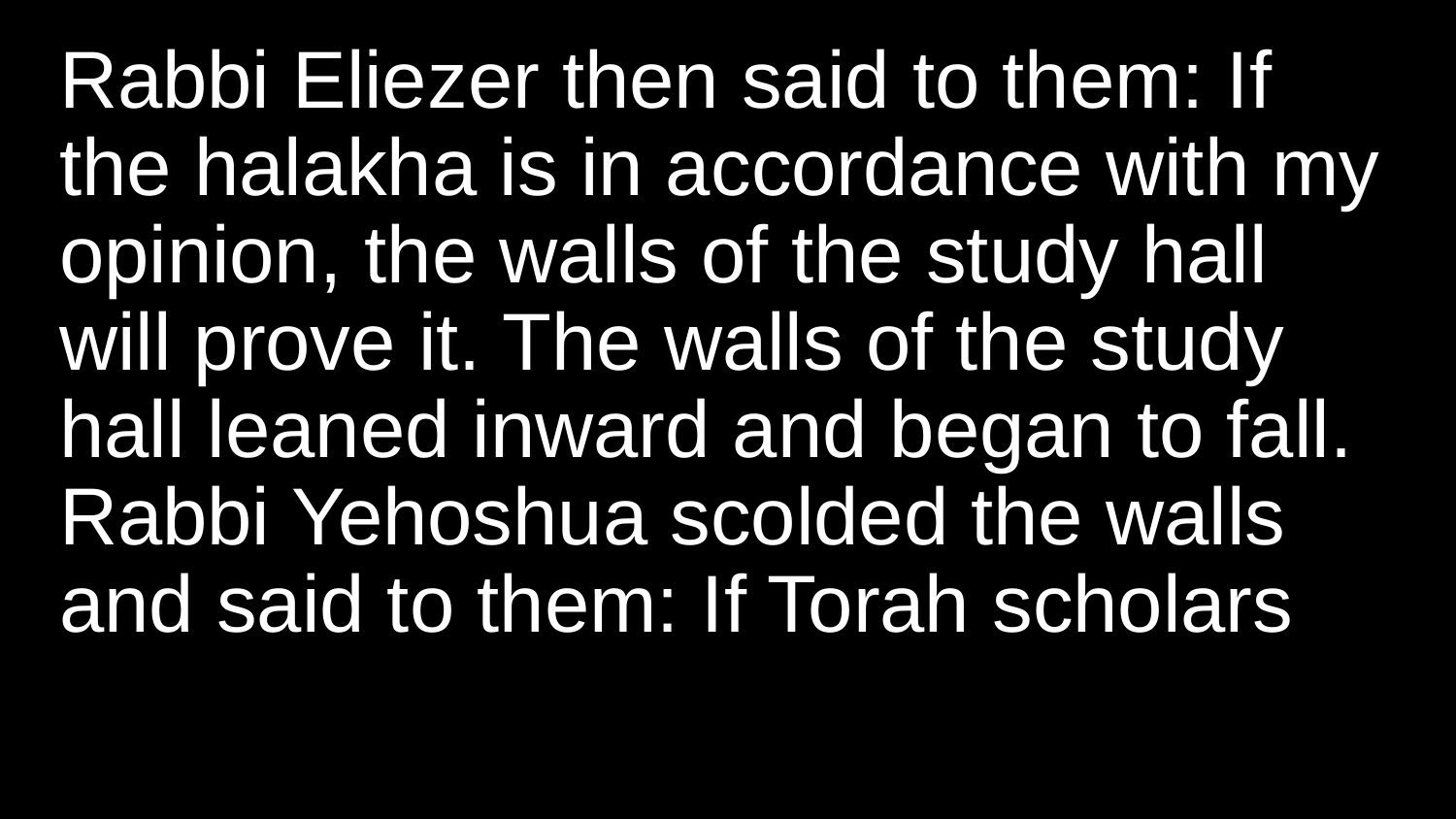

Rabbi Eliezer then said to them: If the halakha is in accordance with my opinion, the walls of the study hall will prove it. The walls of the study hall leaned inward and began to fall. Rabbi Yehoshua scolded the walls and said to them: If Torah scholars